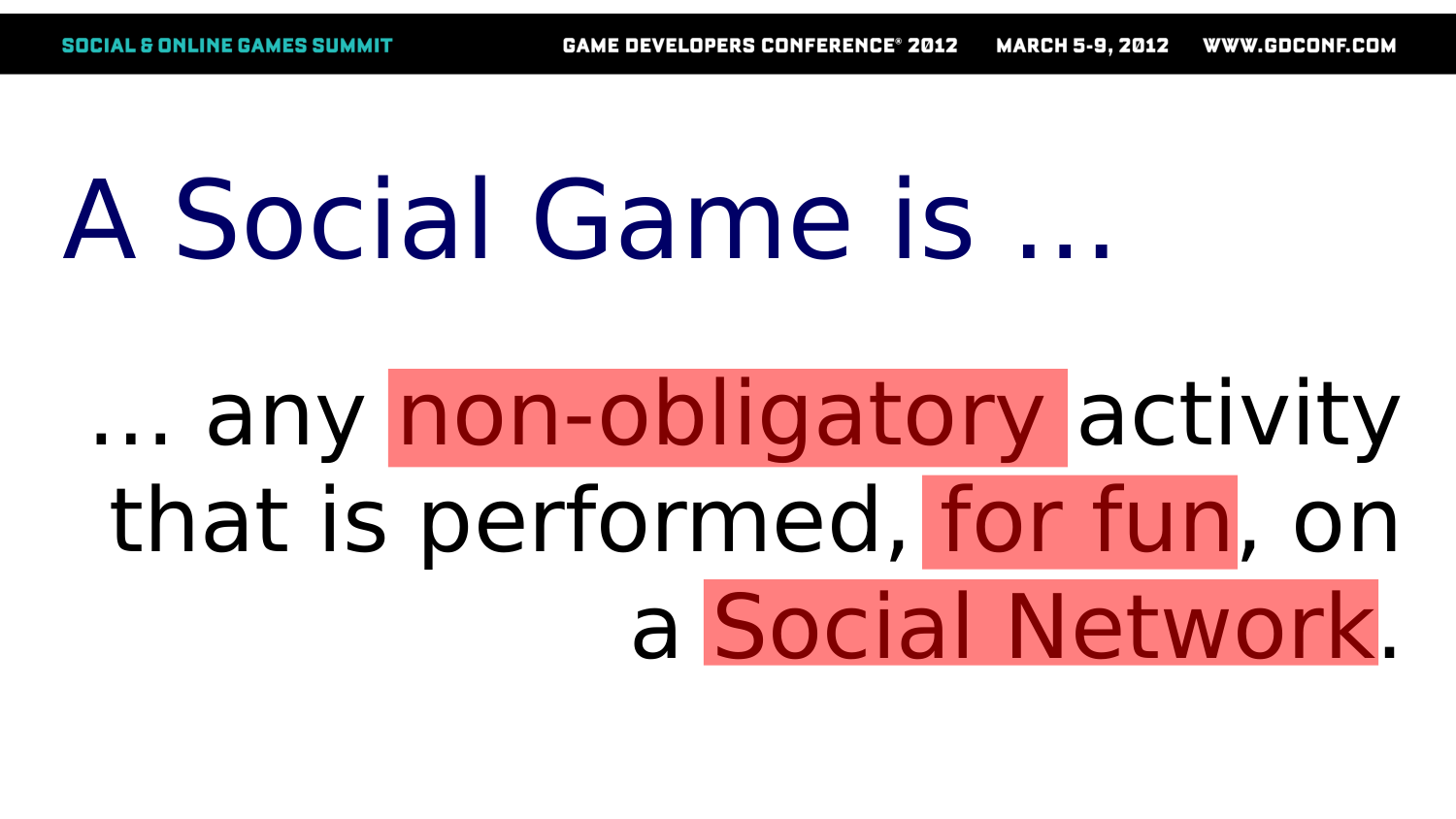

A Social Game is …

… any non-obligatory activity that is performed, for fun, on a Social Network.